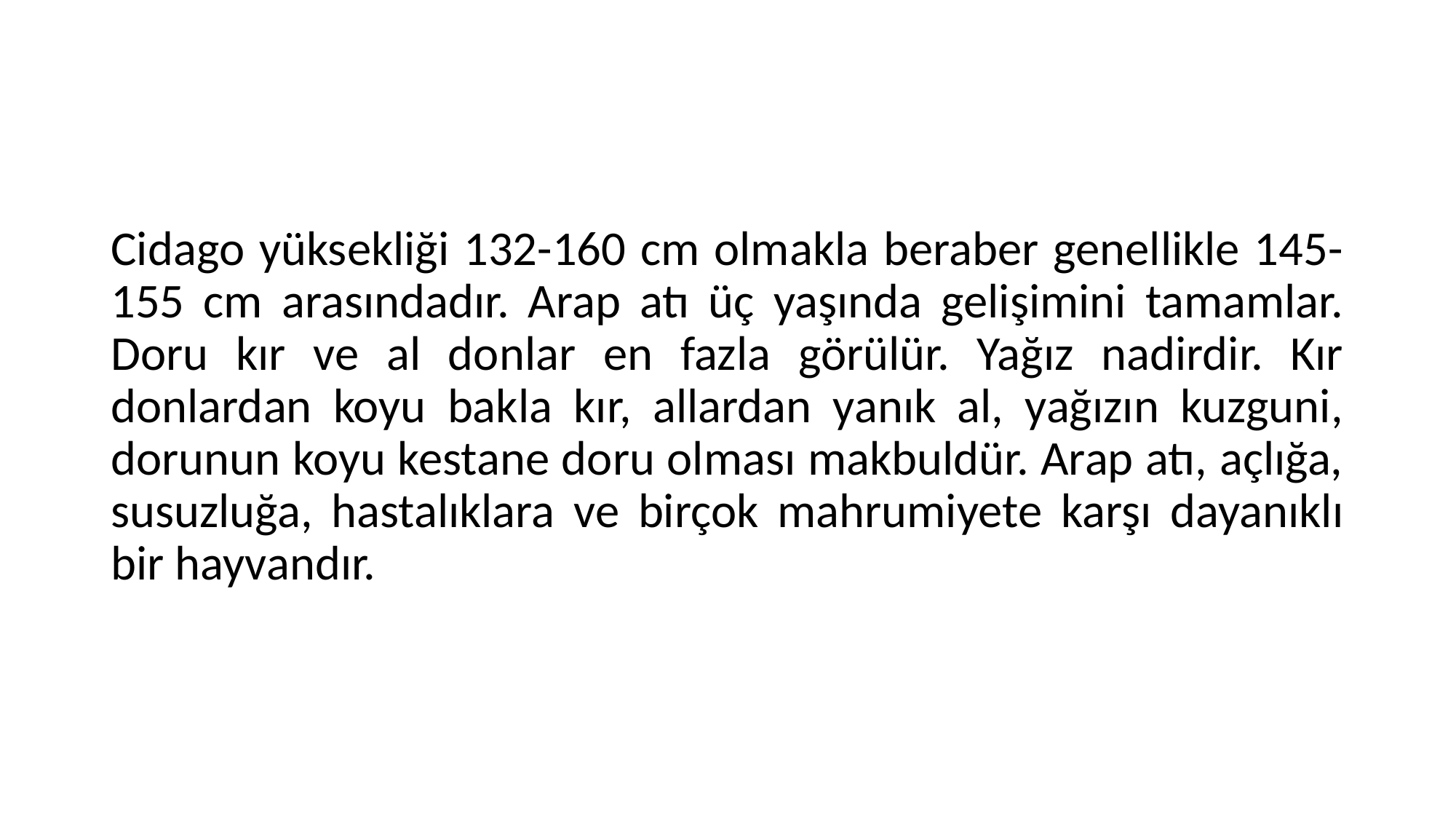

#
Cidago yüksekliği 132-160 cm olmakla beraber genellikle 145-155 cm arasındadır. Arap atı üç yaşında gelişimini tamamlar. Doru kır ve al donlar en fazla görülür. Yağız nadirdir. Kır donlardan koyu bakla kır, allardan yanık al, yağızın kuzguni, dorunun koyu kestane doru olması makbuldür. Arap atı, açlığa, susuzluğa, hastalıklara ve birçok mahrumiyete karşı dayanıklı bir hayvandır.